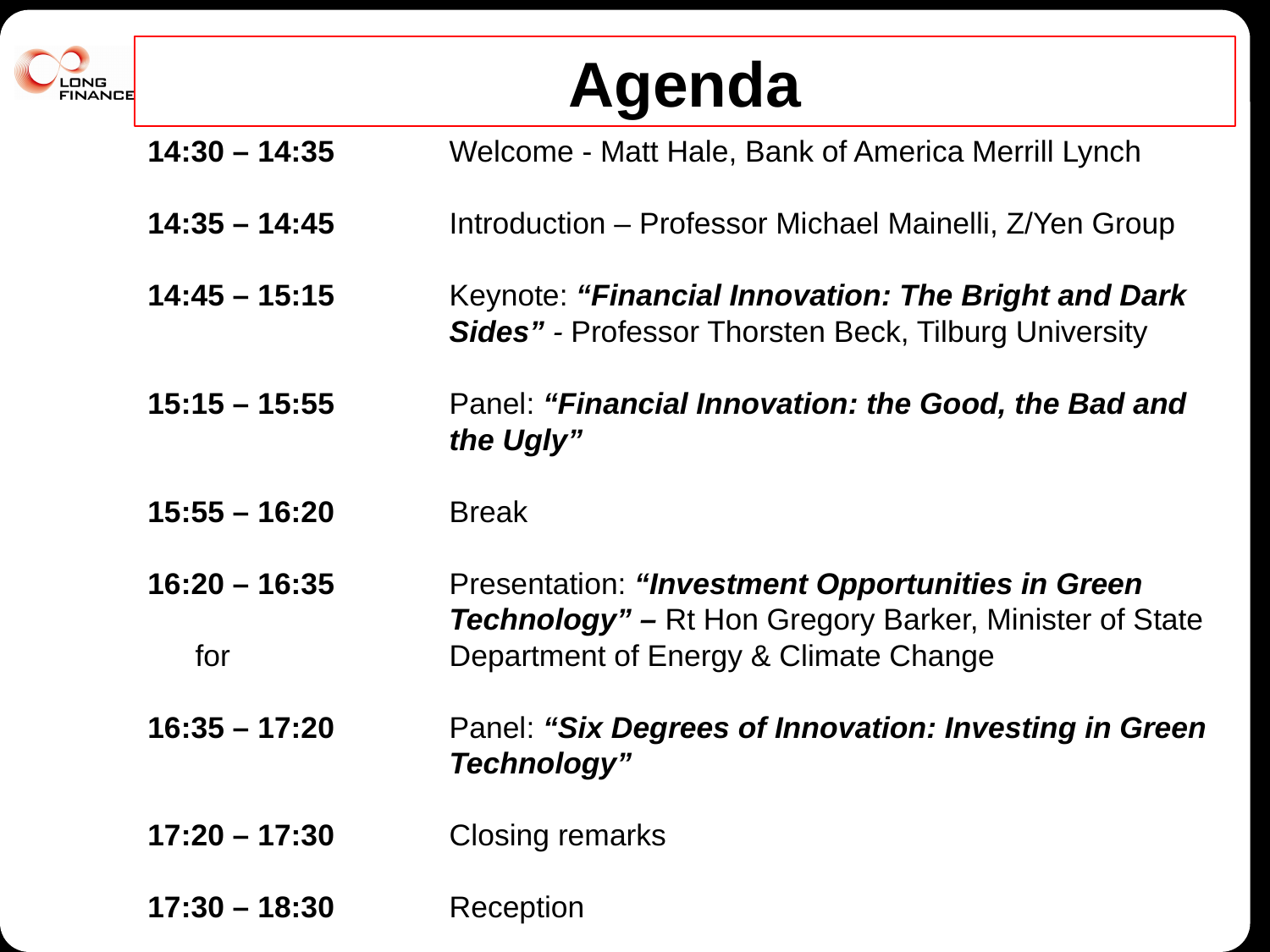

# Agenda
14:30 – 14:35	Welcome - Matt Hale, Bank of America Merrill Lynch

14:35 – 14:45	Introduction – Professor Michael Mainelli, Z/Yen Group

14:45 – 15:15	Keynote: “Financial Innovation: The Bright and Dark 			Sides” - Professor Thorsten Beck, Tilburg University

15:15 – 15:55	Panel: “Financial Innovation: the Good, the Bad and 			the Ugly”

15:55 – 16:20	Break

16:20 – 16:35	Presentation: “Investment Opportunities in Green 			Technology” – Rt Hon Gregory Barker, Minister of State for 		Department of Energy & Climate Change

16:35 – 17:20	Panel: “Six Degrees of Innovation: Investing in Green 		Technology”

17:20 – 17:30	Closing remarks

17:30 – 18:30	Reception